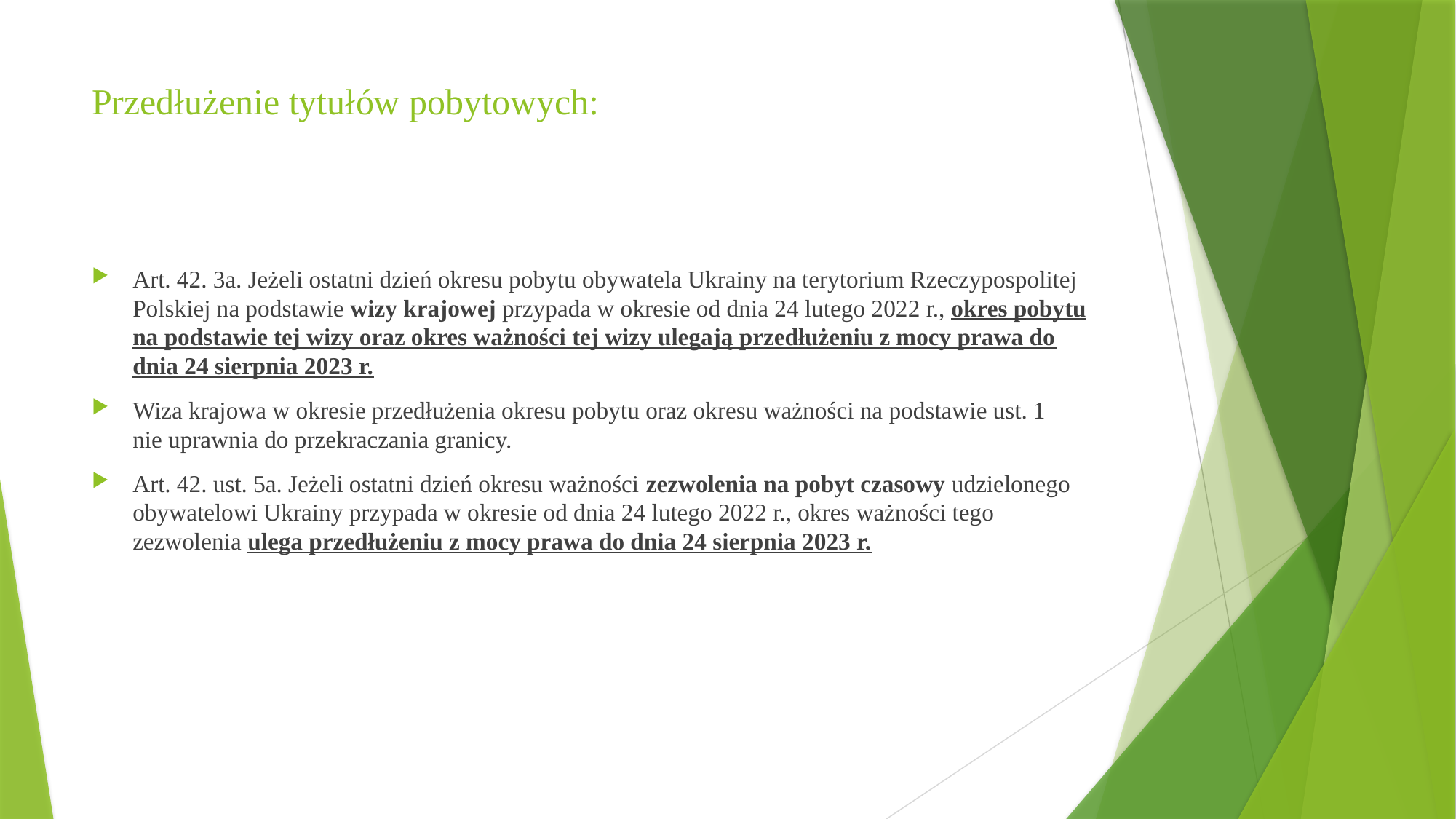

# Przedłużenie tytułów pobytowych:
Art. 42. 3a. Jeżeli ostatni dzień okresu pobytu obywatela Ukrainy na terytorium Rzeczypospolitej Polskiej na podstawie wizy krajowej przypada w okresie od dnia 24 lutego 2022 r., okres pobytu na podstawie tej wizy oraz okres ważności tej wizy ulegają przedłużeniu z mocy prawa do dnia 24 sierpnia 2023 r.
Wiza krajowa w okresie przedłużenia okresu pobytu oraz okresu ważności na podstawie ust. 1
nie uprawnia do przekraczania granicy.
Art. 42. ust. 5a. Jeżeli ostatni dzień okresu ważności zezwolenia na pobyt czasowy udzielonego obywatelowi Ukrainy przypada w okresie od dnia 24 lutego 2022 r., okres ważności tego zezwolenia ulega przedłużeniu z mocy prawa do dnia 24 sierpnia 2023 r.